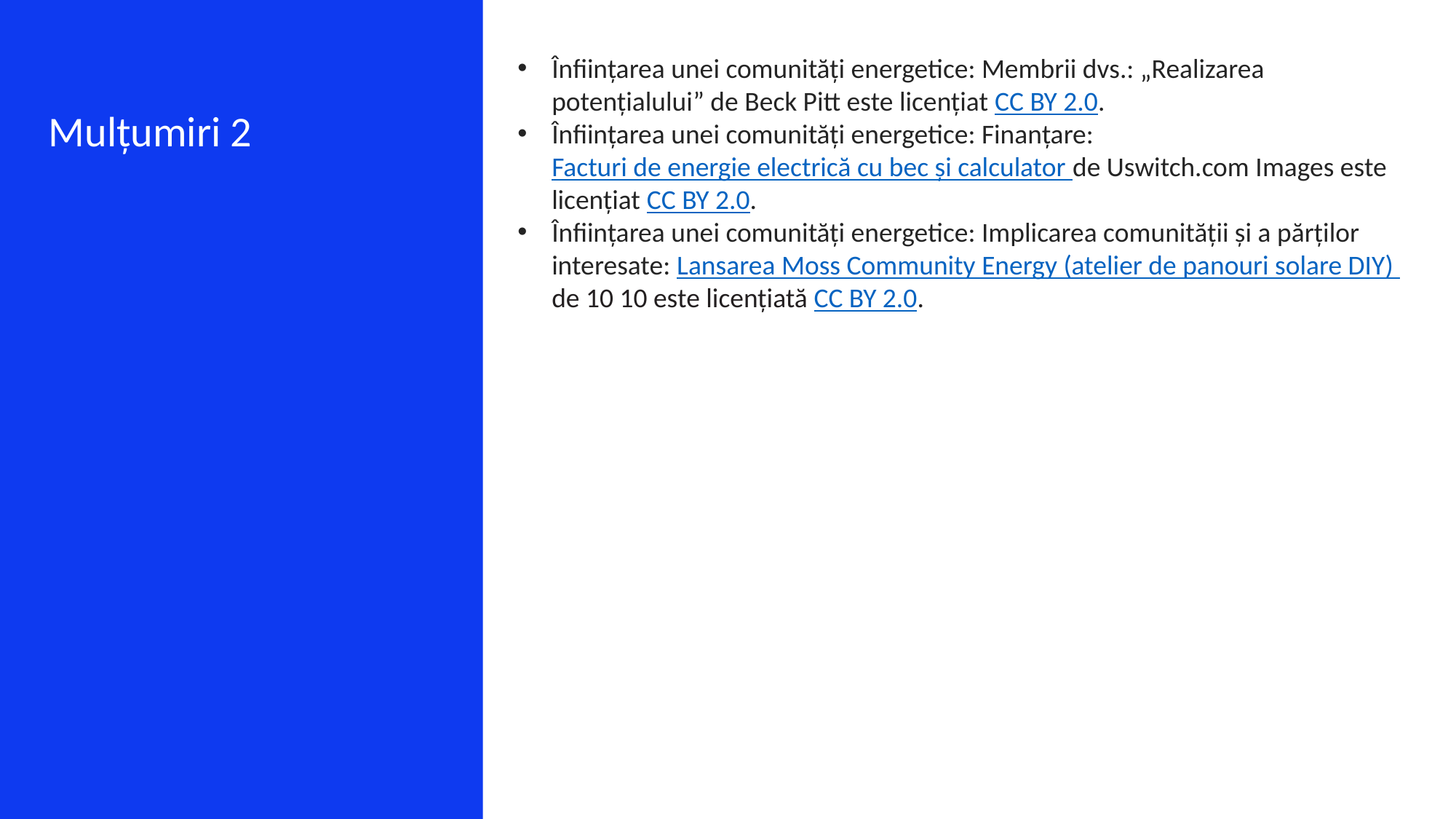

Înființarea unei comunități energetice: Membrii dvs.: „Realizarea potențialului” de Beck Pitt este licențiat CC BY 2.0.
Înființarea unei comunități energetice: Finanțare: Facturi de energie electrică cu bec și calculator de Uswitch.com Images este licențiat CC BY 2.0.
Înființarea unei comunități energetice: Implicarea comunității și a părților interesate: Lansarea Moss Community Energy (atelier de panouri solare DIY) de 10 10 este licențiată CC BY 2.0.

Mulțumiri 2